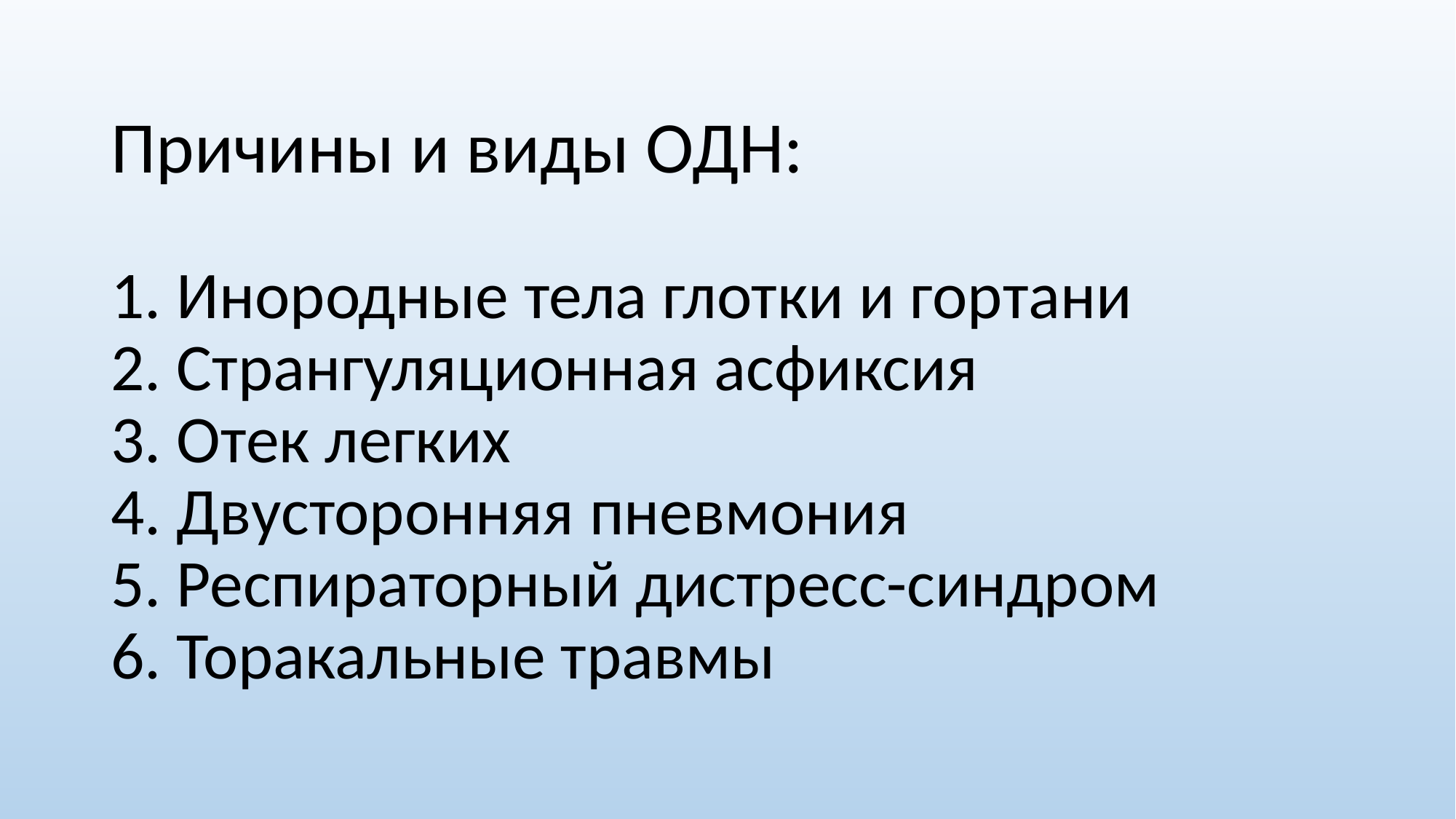

# Причины и виды ОДН: 1. Инородные тела глотки и гортани 2. Странгуляционная асфиксия 3. Отек легких 4. Двусторонняя пневмония 5. Респираторный дистресс-синдром 6. Торакальные травмы